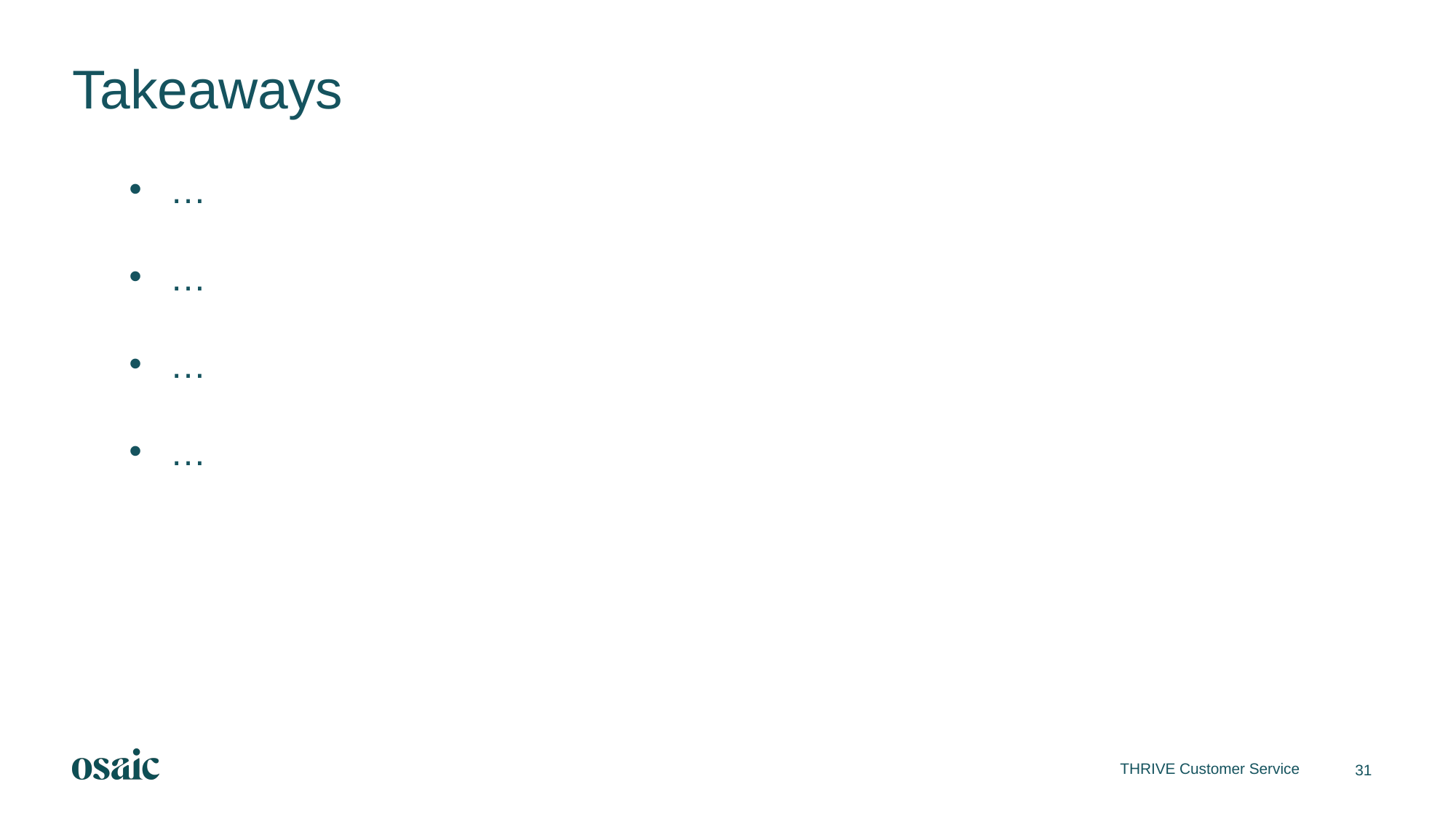

Takeaways
…

…

…

…
THRIVE Customer Service